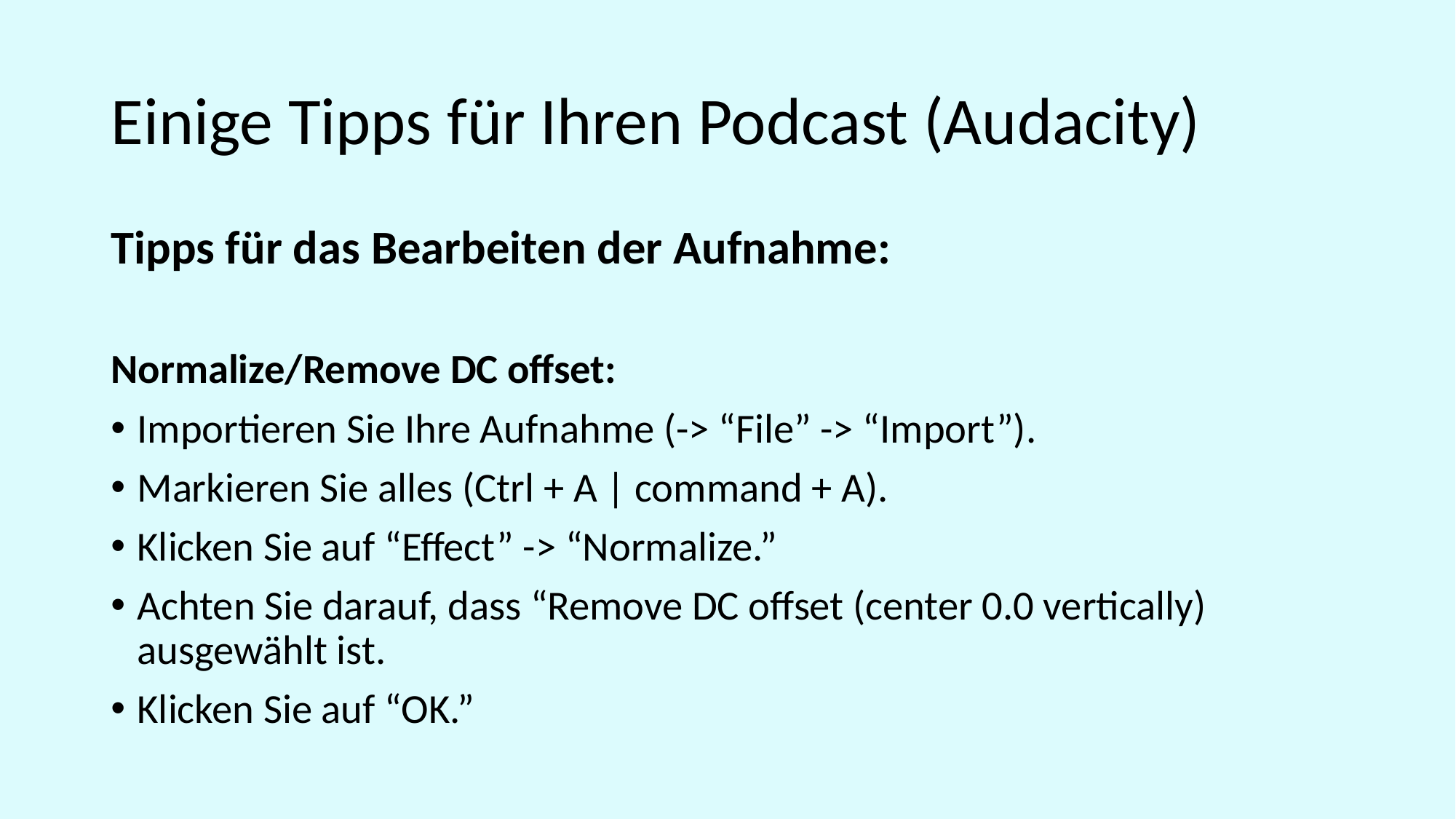

# Einige Tipps für Ihren Podcast (Audacity)
Tipps für das Bearbeiten der Aufnahme:

Normalize/Remove DC offset:
Importieren Sie Ihre Aufnahme (-> “File” -> “Import”).
Markieren Sie alles (Ctrl + A | command + A).
Klicken Sie auf “Effect” -> “Normalize.”
Achten Sie darauf, dass “Remove DC offset (center 0.0 vertically) ausgewählt ist.
Klicken Sie auf “OK.”